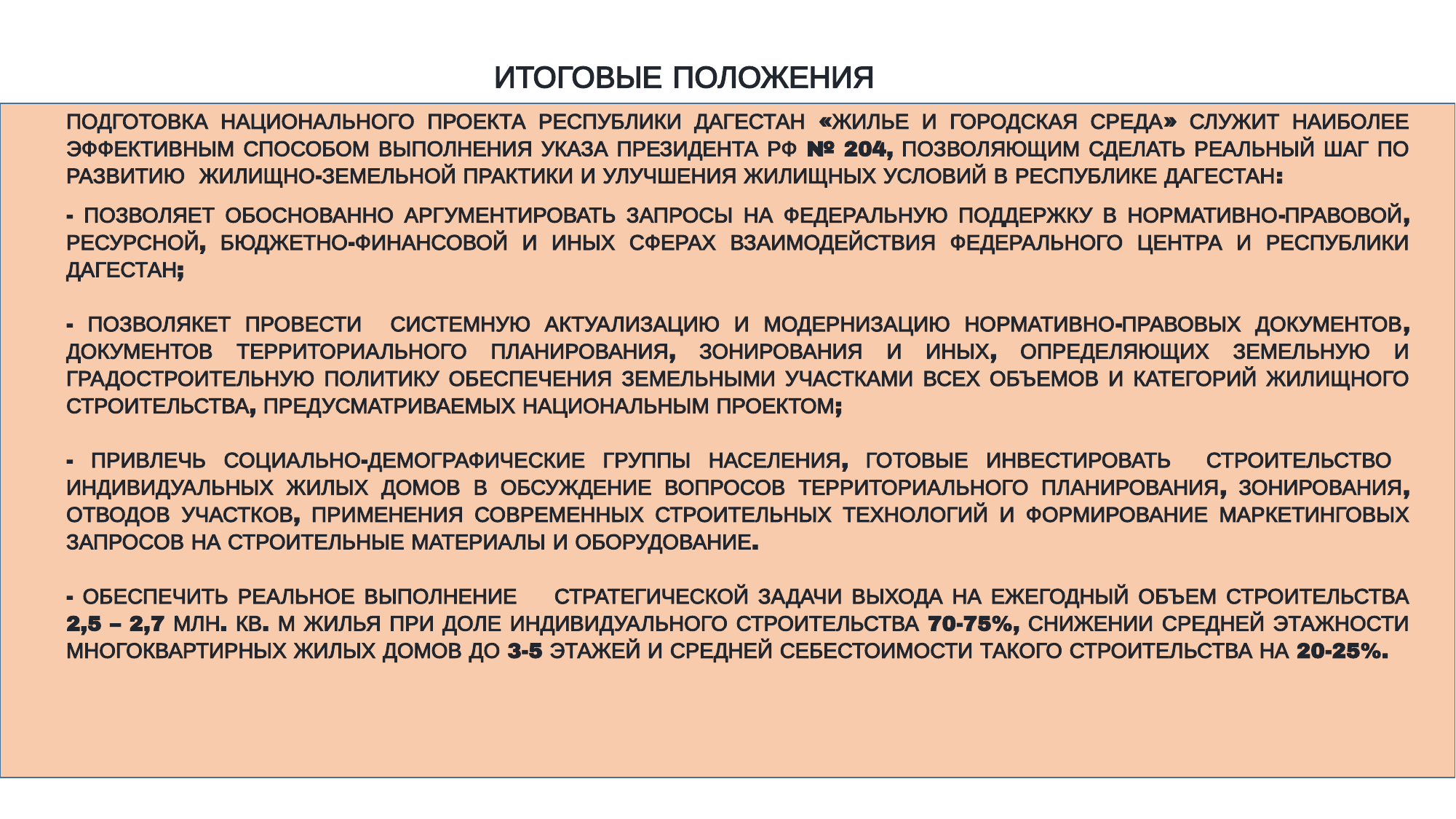

ИТОГОВЫЕ ПОЛОЖЕНИЯ
ПОДГОТОВКА НАЦИОНАЛЬНОГО ПРОЕКТА РЕСПУБЛИКИ ДАГЕСТАН «ЖИЛЬЕ И ГОРОДСКАЯ СРЕДА» СЛУЖИТ НАИБОЛЕЕ ЭФФЕКТИВНЫМ СПОСОБОМ ВЫПОЛНЕНИЯ УКАЗА ПРЕЗИДЕНТА РФ № 204, ПОЗВОЛЯЮЩИМ СДЕЛАТЬ РЕАЛЬНЫЙ ШАГ ПО РАЗВИТИЮ  ЖИЛИЩНО-ЗЕМЕЛЬНОЙ ПРАКТИКИ И УЛУЧШЕНИЯ ЖИЛИЩНЫХ УСЛОВИЙ В РЕСПУБЛИКЕ ДАГЕСТАН:
- ПОЗВОЛЯЕТ ОБОСНОВАННО АРГУМЕНТИРОВАТЬ ЗАПРОСЫ НА ФЕДЕРАЛЬНУЮ ПОДДЕРЖКУ В НОРМАТИВНО-ПРАВОВОЙ, РЕСУРСНОЙ, БЮДЖЕТНО-ФИНАНСОВОЙ И ИНЫХ СФЕРАХ ВЗАИМОДЕЙСТВИЯ ФЕДЕРАЛЬНОГО ЦЕНТРА И РЕСПУБЛИКИ ДАГЕСТАН;

- ПОЗВОЛЯКЕТ ПРОВЕСТИ  СИСТЕМНУЮ АКТУАЛИЗАЦИЮ И МОДЕРНИЗАЦИЮ НОРМАТИВНО-ПРАВОВЫХ ДОКУМЕНТОВ, ДОКУМЕНТОВ ТЕРРИТОРИАЛЬНОГО ПЛАНИРОВАНИЯ, ЗОНИРОВАНИЯ И ИНЫХ, ОПРЕДЕЛЯЮЩИХ ЗЕМЕЛЬНУЮ И ГРАДОСТРОИТЕЛЬНУЮ ПОЛИТИКУ ОБЕСПЕЧЕНИЯ ЗЕМЕЛЬНЫМИ УЧАСТКАМИ ВСЕХ ОБЪЕМОВ И КАТЕГОРИЙ ЖИЛИЩНОГО СТРОИТЕЛЬСТВА, ПРЕДУСМАТРИВАЕМЫХ НАЦИОНАЛЬНЫМ ПРОЕКТОМ;

- ПРИВЛЕЧЬ СОЦИАЛЬНО-ДЕМОГРАФИЧЕСКИЕ ГРУППЫ НАСЕЛЕНИЯ, ГОТОВЫЕ ИНВЕСТИРОВАТЬ  СТРОИТЕЛЬСТВО  ИНДИВИДУАЛЬНЫХ ЖИЛЫХ ДОМОВ В ОБСУЖДЕНИЕ ВОПРОСОВ ТЕРРИТОРИАЛЬНОГО ПЛАНИРОВАНИЯ, ЗОНИРОВАНИЯ, ОТВОДОВ УЧАСТКОВ, ПРИМЕНЕНИЯ СОВРЕМЕННЫХ СТРОИТЕЛЬНЫХ ТЕХНОЛОГИЙ И ФОРМИРОВАНИЕ МАРКЕТИНГОВЫХ ЗАПРОСОВ НА СТРОИТЕЛЬНЫЕ МАТЕРИАЛЫ И ОБОРУДОВАНИЕ.

- ОБЕСПЕЧИТЬ РЕАЛЬНОЕ ВЫПОЛНЕНИЕ    СТРАТЕГИЧЕСКОЙ ЗАДАЧИ ВЫХОДА НА ЕЖЕГОДНЫЙ ОБЪЕМ СТРОИТЕЛЬСТВА 2,5 – 2,7 МЛН. КВ. М ЖИЛЬЯ ПРИ ДОЛЕ ИНДИВИДУАЛЬНОГО СТРОИТЕЛЬСТВА 70-75%, СНИЖЕНИИ СРЕДНЕЙ ЭТАЖНОСТИ МНОГОКВАРТИРНЫХ ЖИЛЫХ ДОМОВ ДО 3-5 ЭТАЖЕЙ И СРЕДНЕЙ СЕБЕСТОИМОСТИ ТАКОГО СТРОИТЕЛЬСТВА НА 20-25%.